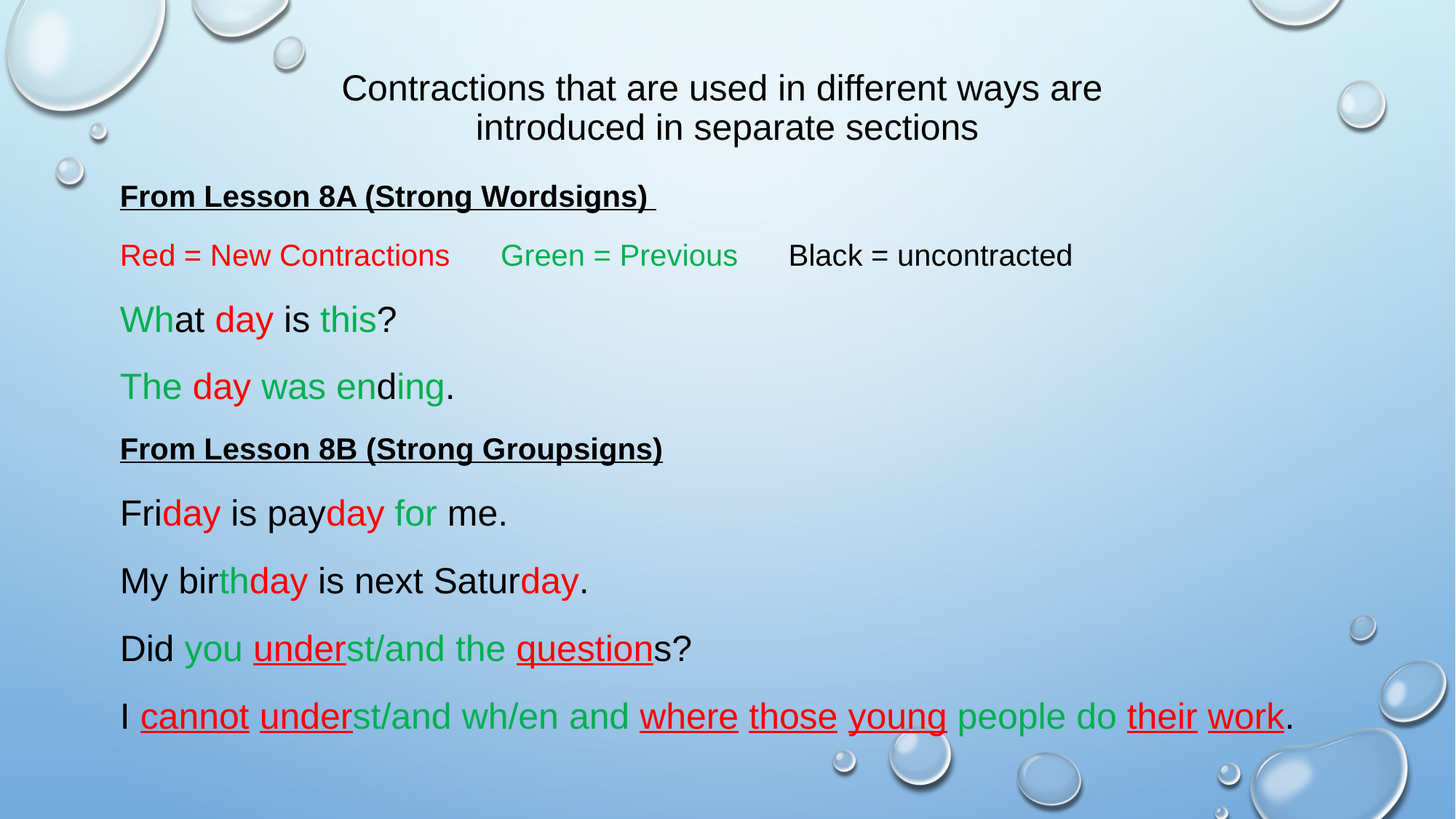

# Contractions that are used in different ways are introduced in separate sections
From Lesson 8A (Strong Wordsigns)
Red = New Contractions      Green = Previous      Black = uncontracted
What day is this?
The day was ending.
From Lesson 8B (Strong Groupsigns)
Friday is payday for me.
My birthday is next Saturday.
Did you underst/and the questions?
I cannot underst/and wh/en and where those young people do their work.